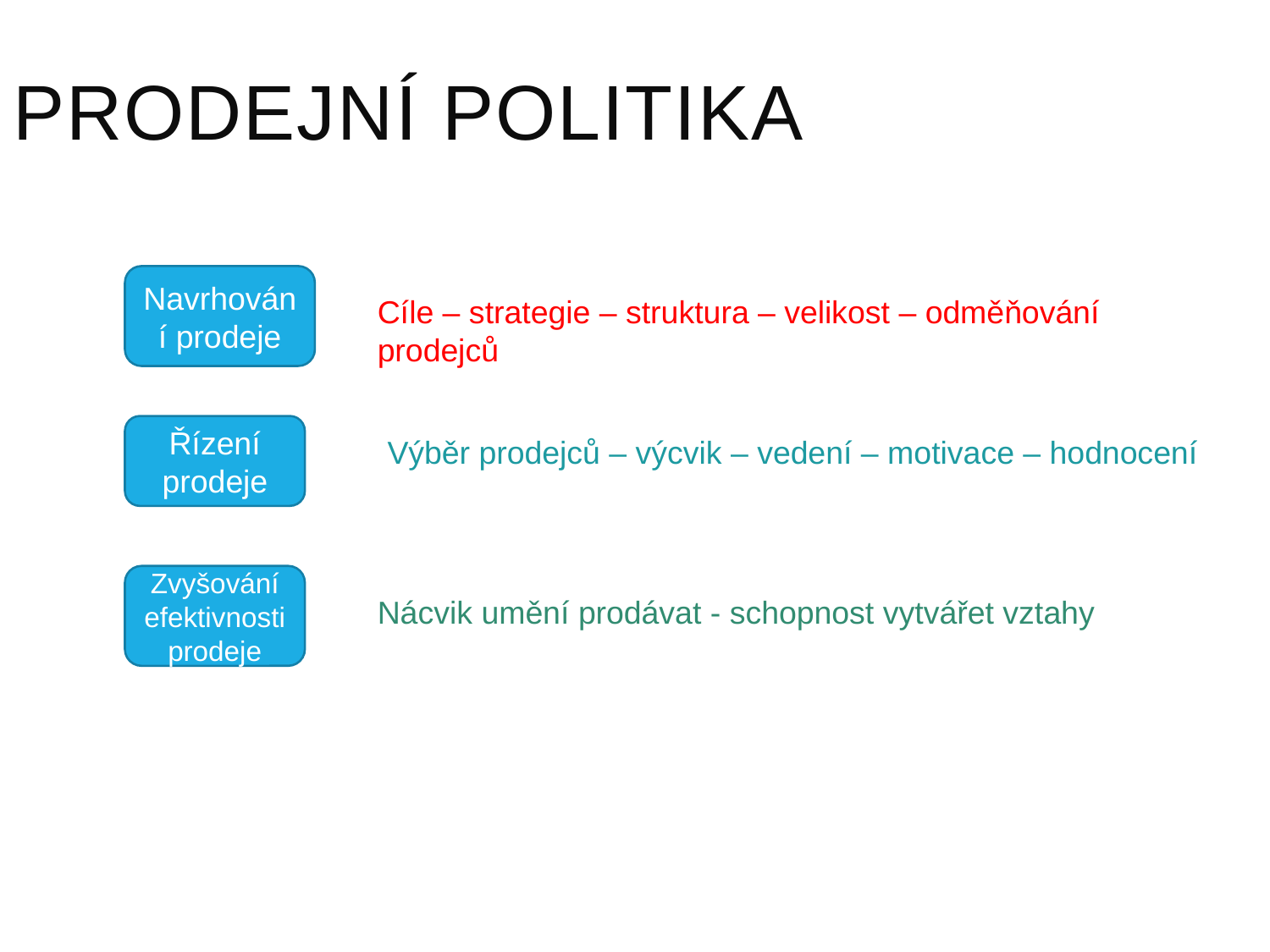

Prodejní politika
Navrhování prodeje
Cíle – strategie – struktura – velikost – odměňování prodejců
Řízení prodeje
Výběr prodejců – výcvik – vedení – motivace – hodnocení
Zvyšování efektivnosti prodeje
Nácvik umění prodávat - schopnost vytvářet vztahy